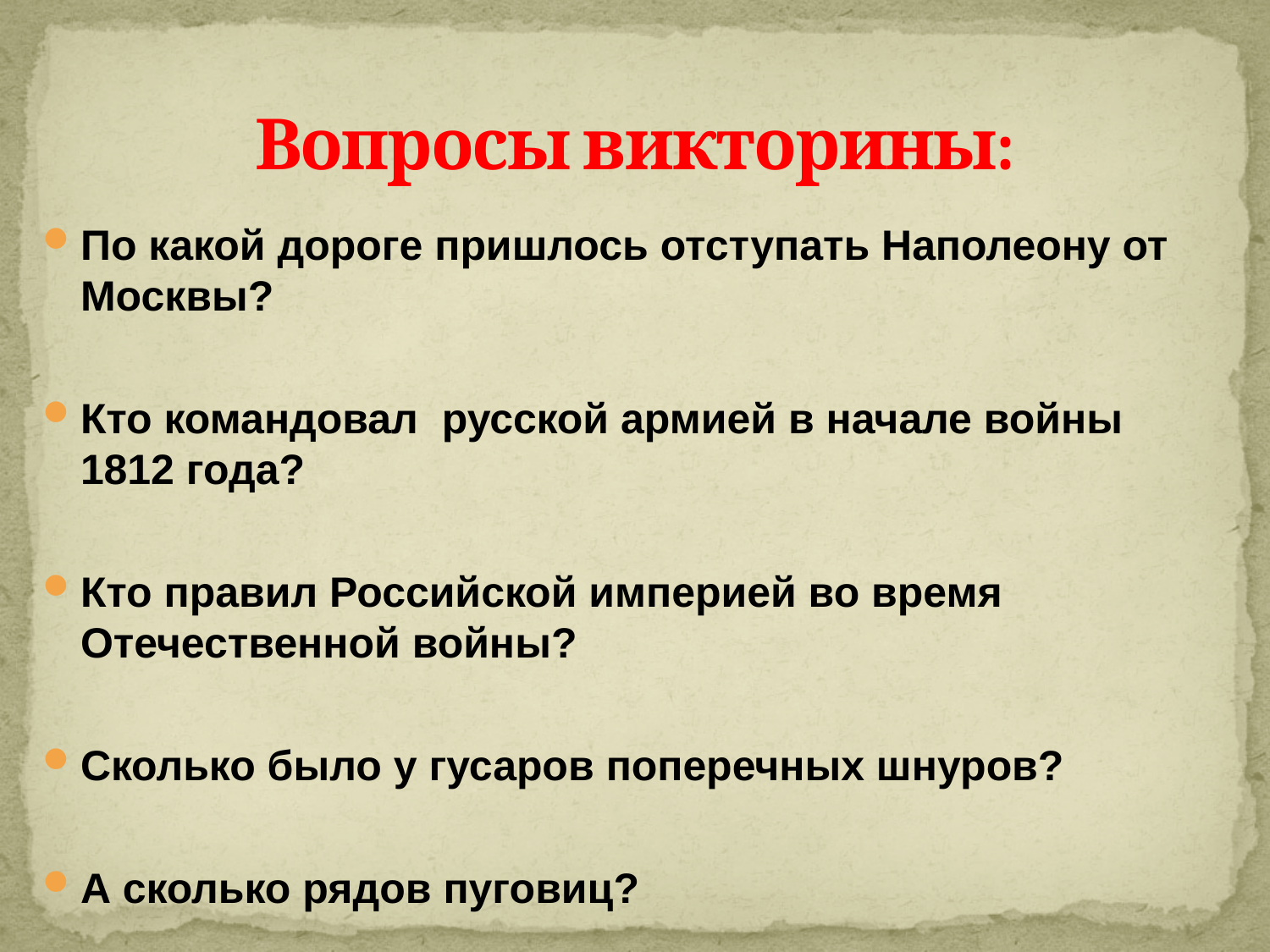

# Вопросы викторины:
По какой дороге пришлось отступать Наполеону от Москвы?

Кто командовал  русской армией в начале войны 1812 года?

Кто правил Российской империей во время Отечественной войны?

Сколько было у гусаров поперечных шнуров?

А сколько рядов пуговиц?